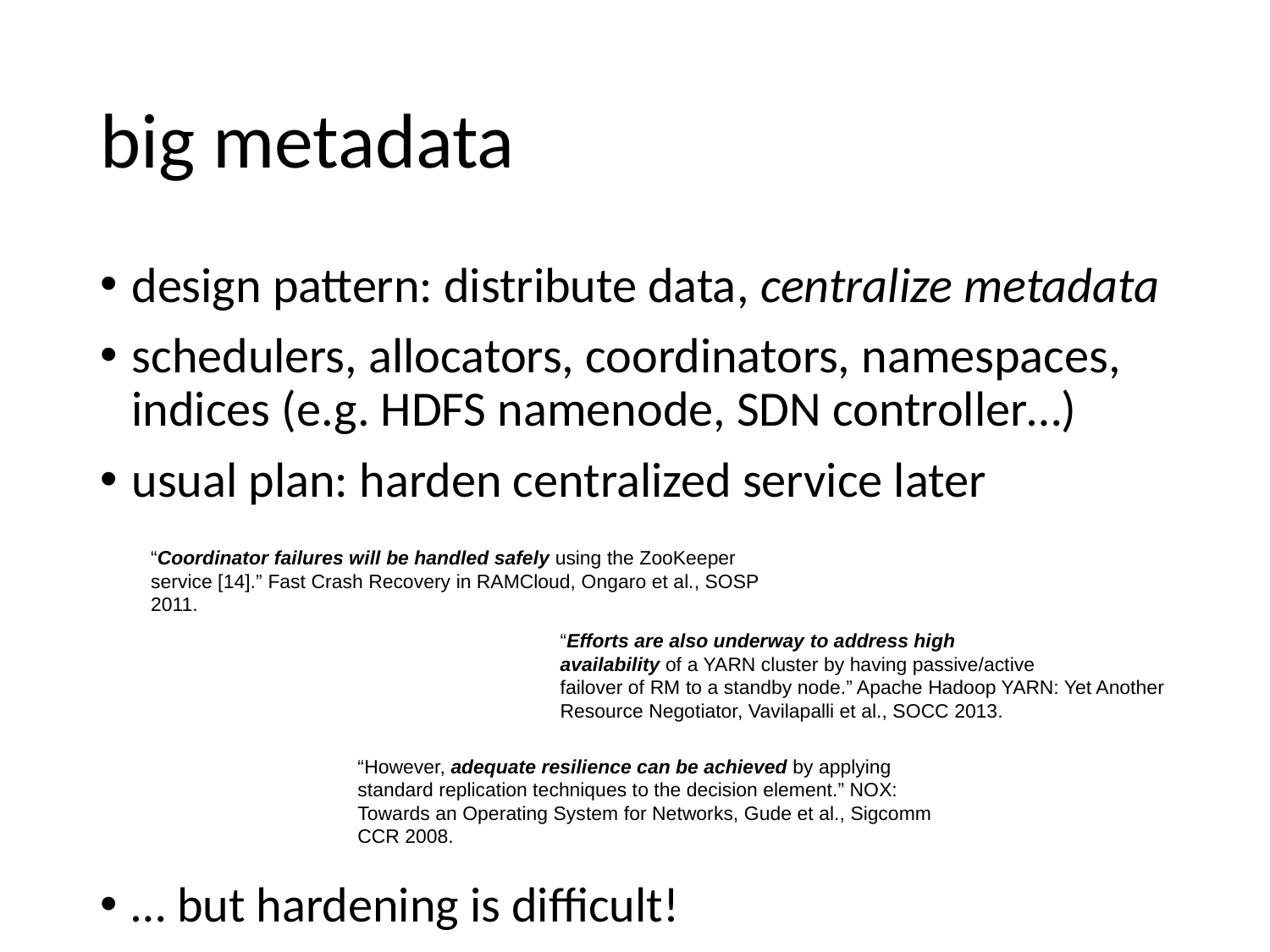

# big metadata
design pattern: distribute data, centralize metadata
schedulers, allocators, coordinators, namespaces, indices (e.g. HDFS namenode, SDN controller…)
usual plan: harden centralized service later

… but hardening is difficult!

“Coordinator failures will be handled safely using the ZooKeeper
service [14].” Fast Crash Recovery in RAMCloud, Ongaro et al., SOSP 2011.
“Efforts are also underway to address high
availability of a YARN cluster by having passive/active
failover of RM to a standby node.” Apache Hadoop YARN: Yet Another Resource Negotiator, Vavilapalli et al., SOCC 2013.
“However, adequate resilience can be achieved by applying
standard replication techniques to the decision element.” NOX: Towards an Operating System for Networks, Gude et al., Sigcomm CCR 2008.